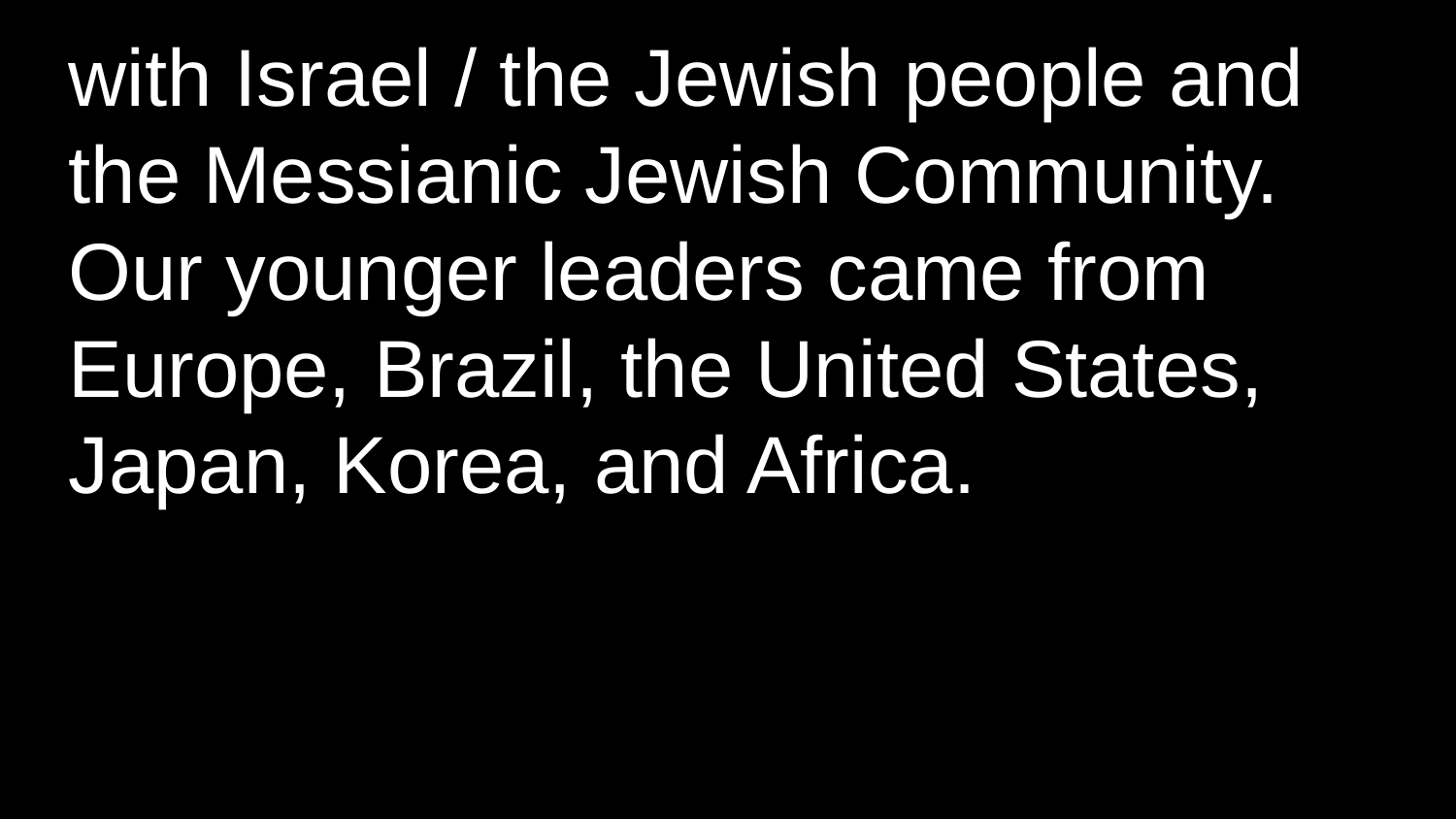

with Israel / the Jewish people and the Messianic Jewish Community. Our younger leaders came from Europe, Brazil, the United States, Japan, Korea, and Africa.